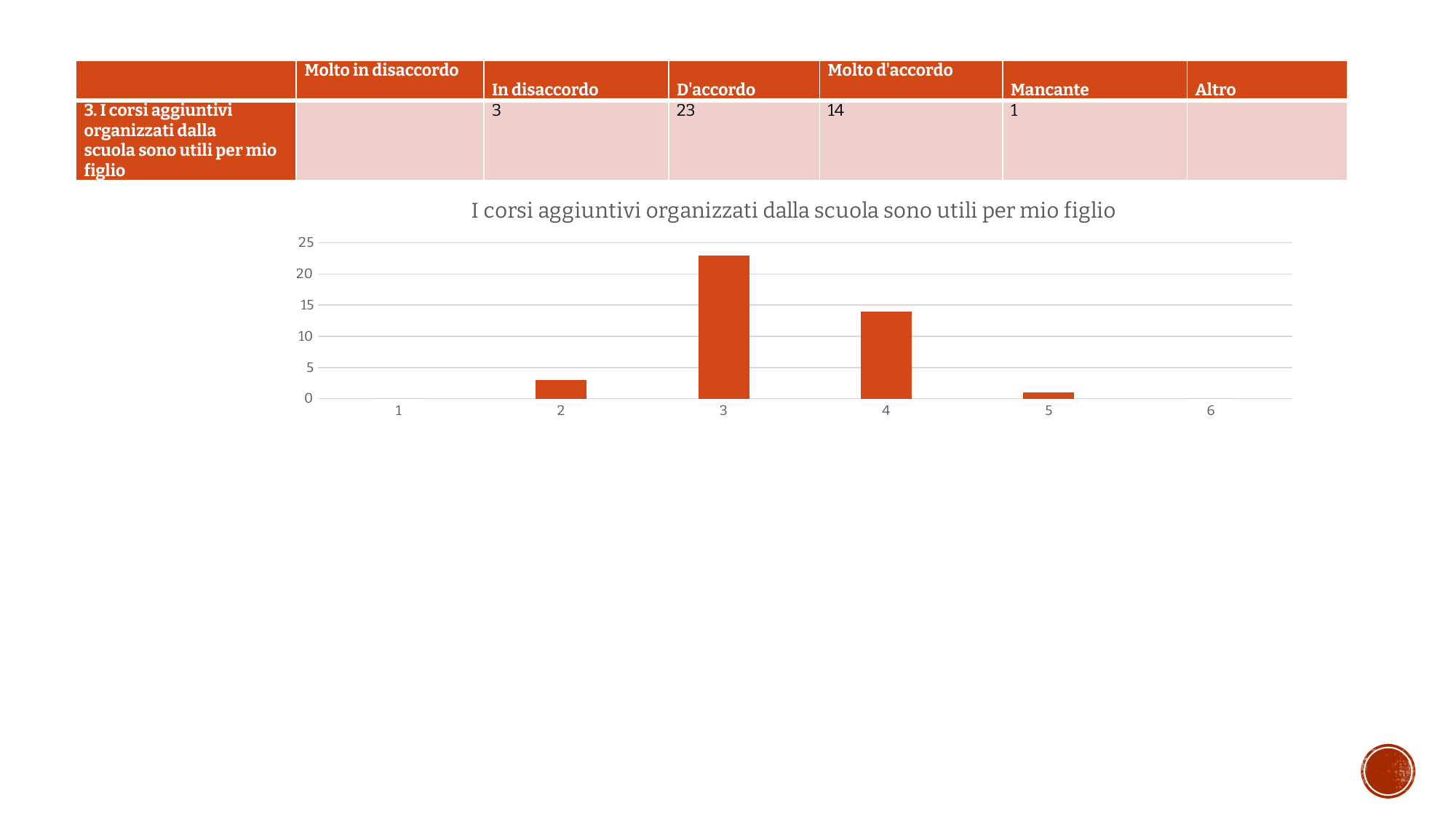

|  | Molto in disaccordo | In disaccordo | D'accordo | Molto d'accordo | Mancante | Altro |
| --- | --- | --- | --- | --- | --- | --- |
| 3. I corsi aggiuntivi organizzati dalla scuola sono utili per mio figlio |  | 3 | 23 | 14 | 1 |  |

### Chart: I corsi aggiuntivi organizzati dalla scuola sono utili per mio figlio

| Category |  |
|---|---|